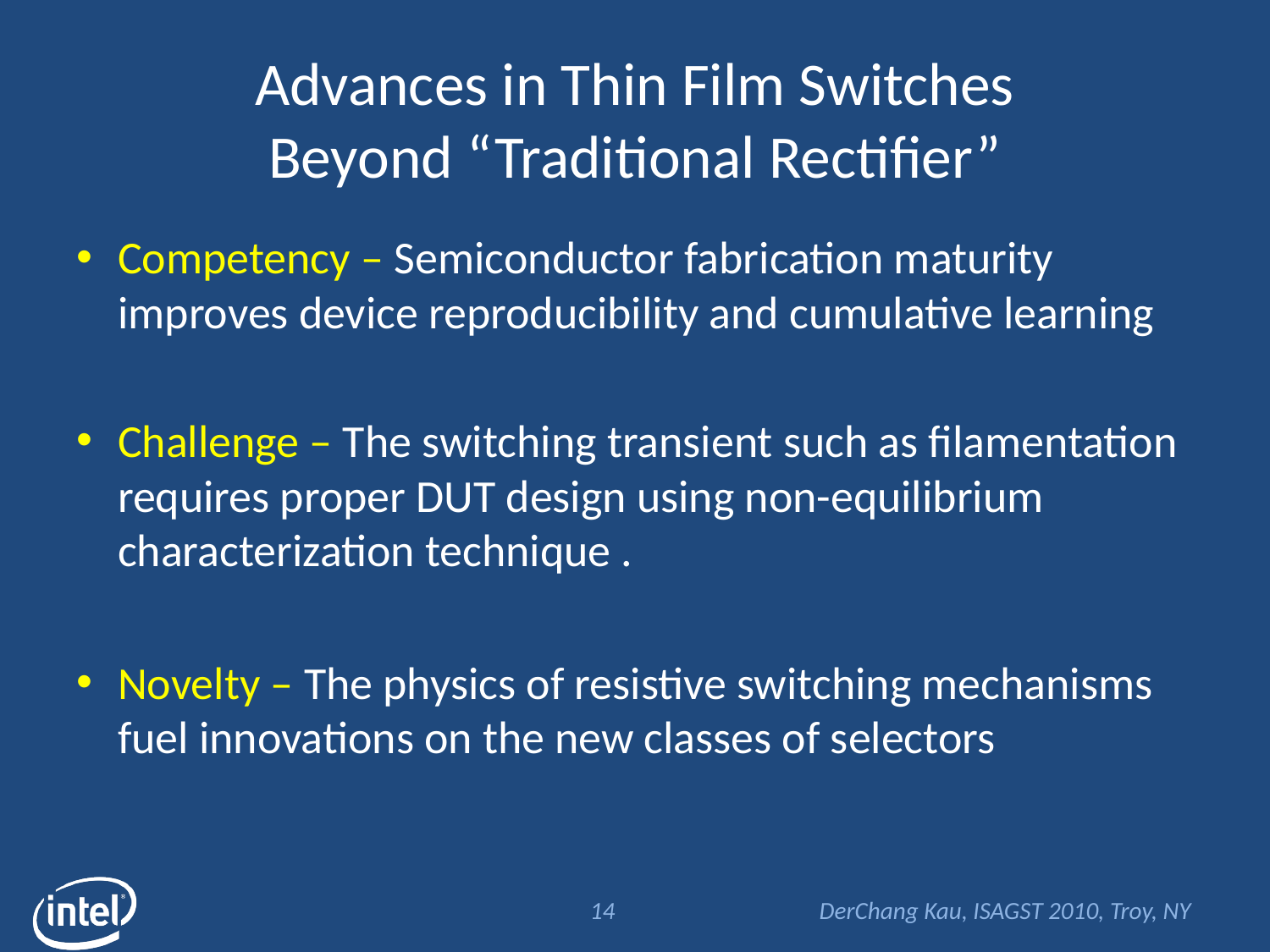

# Advances in Thin Film Switches Beyond “Traditional Rectifier”
Competency – Semiconductor fabrication maturity improves device reproducibility and cumulative learning

Challenge – The switching transient such as filamentation requires proper DUT design using non-equilibrium characterization technique .

Novelty – The physics of resistive switching mechanisms fuel innovations on the new classes of selectors